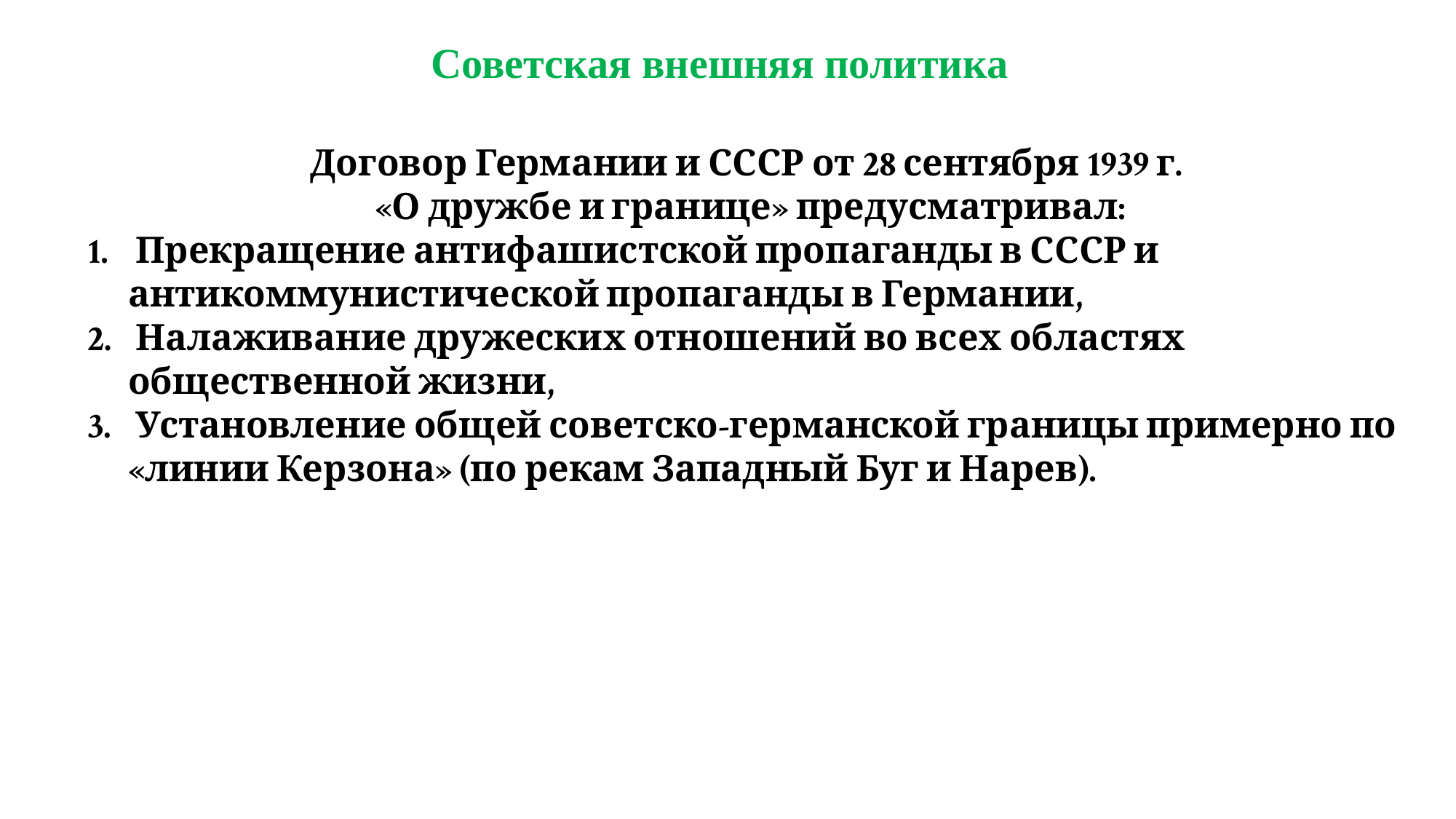

Советская внешняя политика
Договор Германии и СССР от 28 сентября 1939 г.
«О дружбе и границе» предусматривал:
 Прекращение антифашистской пропаганды в СССР и антикоммунистической пропаганды в Германии,
 Налаживание дружеских отношений во всех областях общественной жизни,
 Установление общей советско-германской границы примерно по «линии Керзона» (по рекам Западный Буг и Нарев).